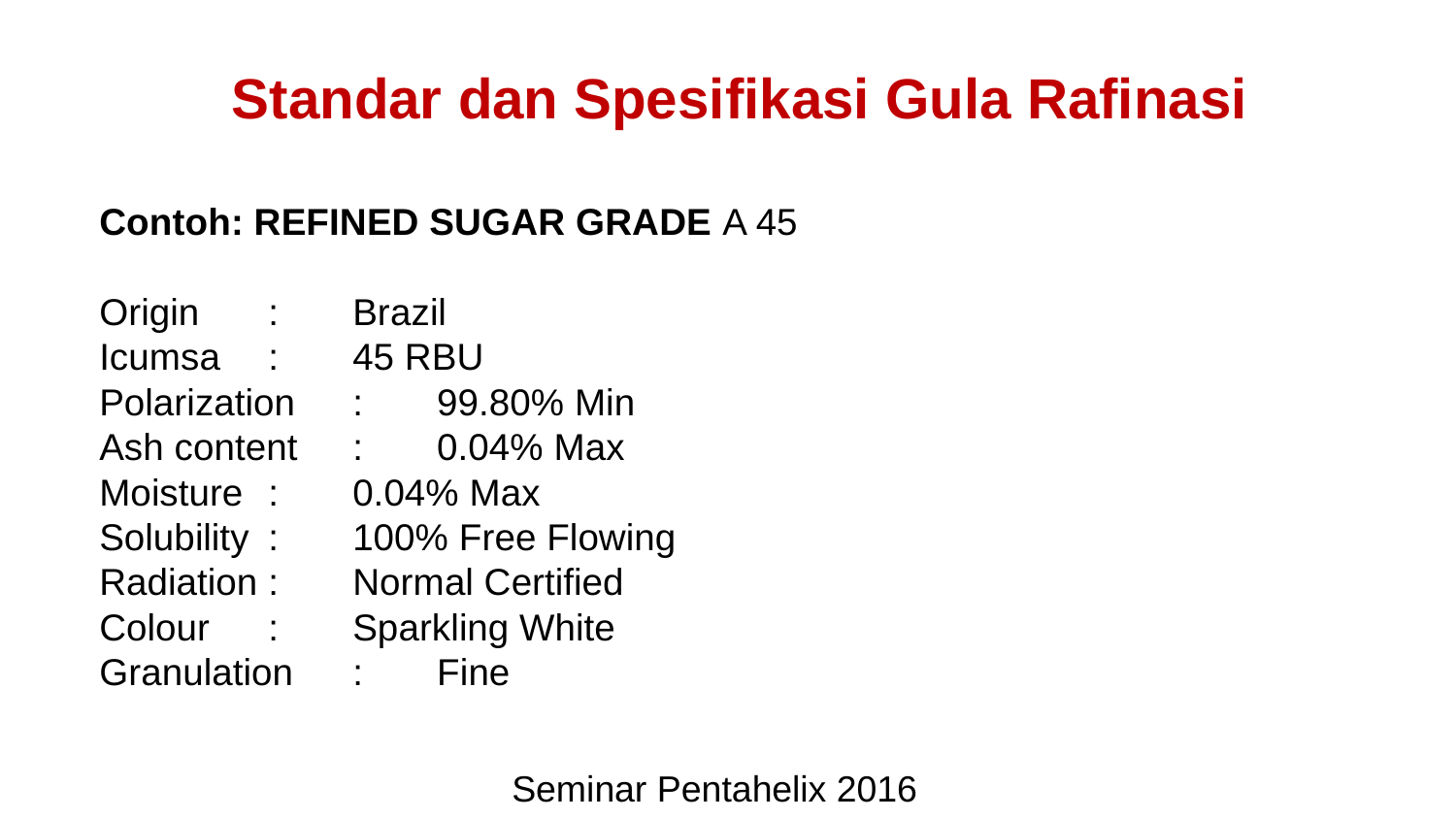

# Standar dan Spesifikasi Gula Rafinasi

Contoh: REFINED SUGAR GRADE A 45

Origin	: 	Brazil
Icumsa	: 	45 RBU
Polarization	: 	99.80% Min
Ash content	: 	0.04% Max
Moisture	: 	0.04% Max
Solubility	: 	100% Free Flowing
Radiation	: 	Normal Certified
Colour	: 	Sparkling White
Granulation	: 	Fine

Seminar Pentahelix 2016